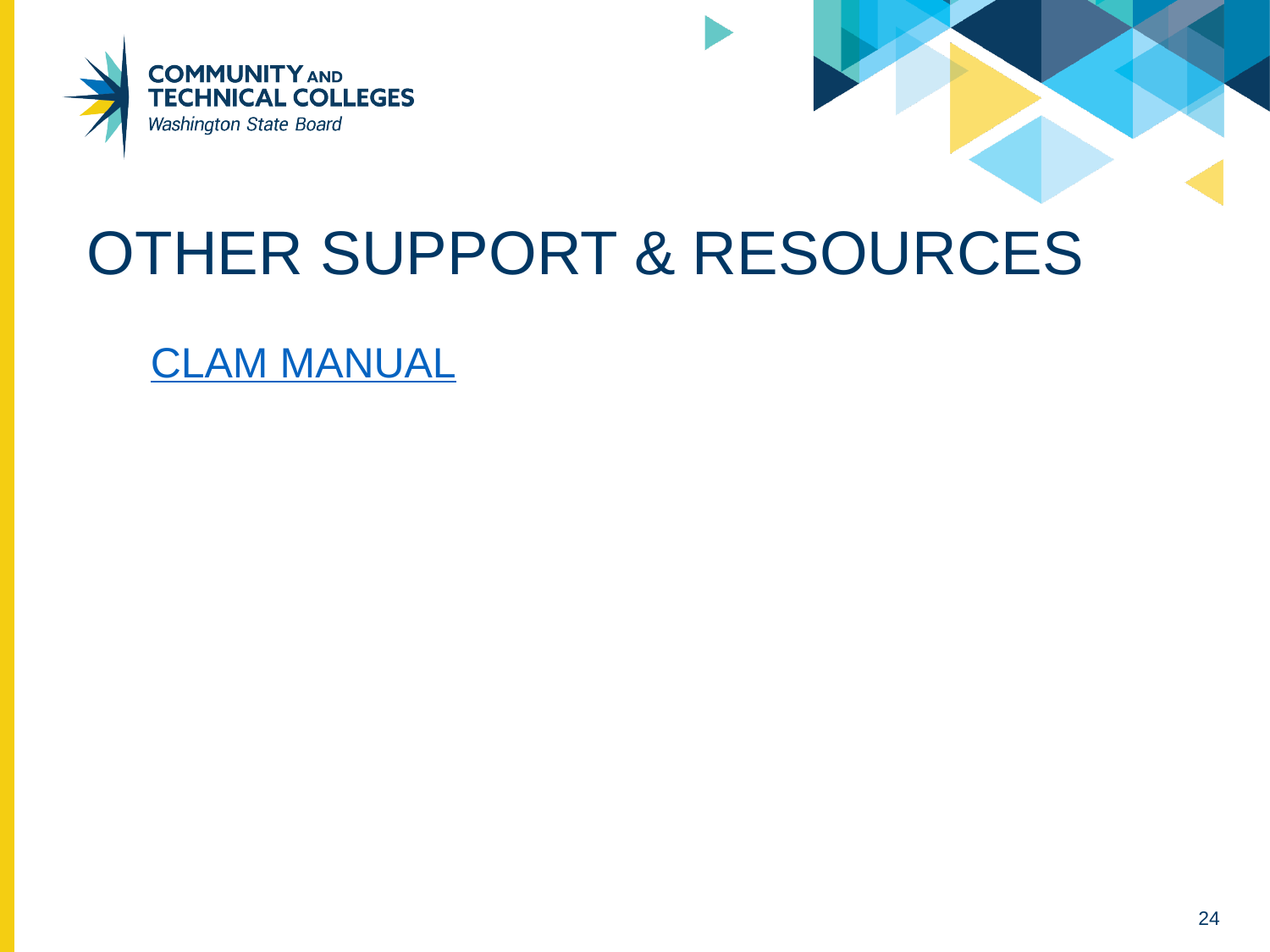

# Other support & resources
CLAM MANUAL

24